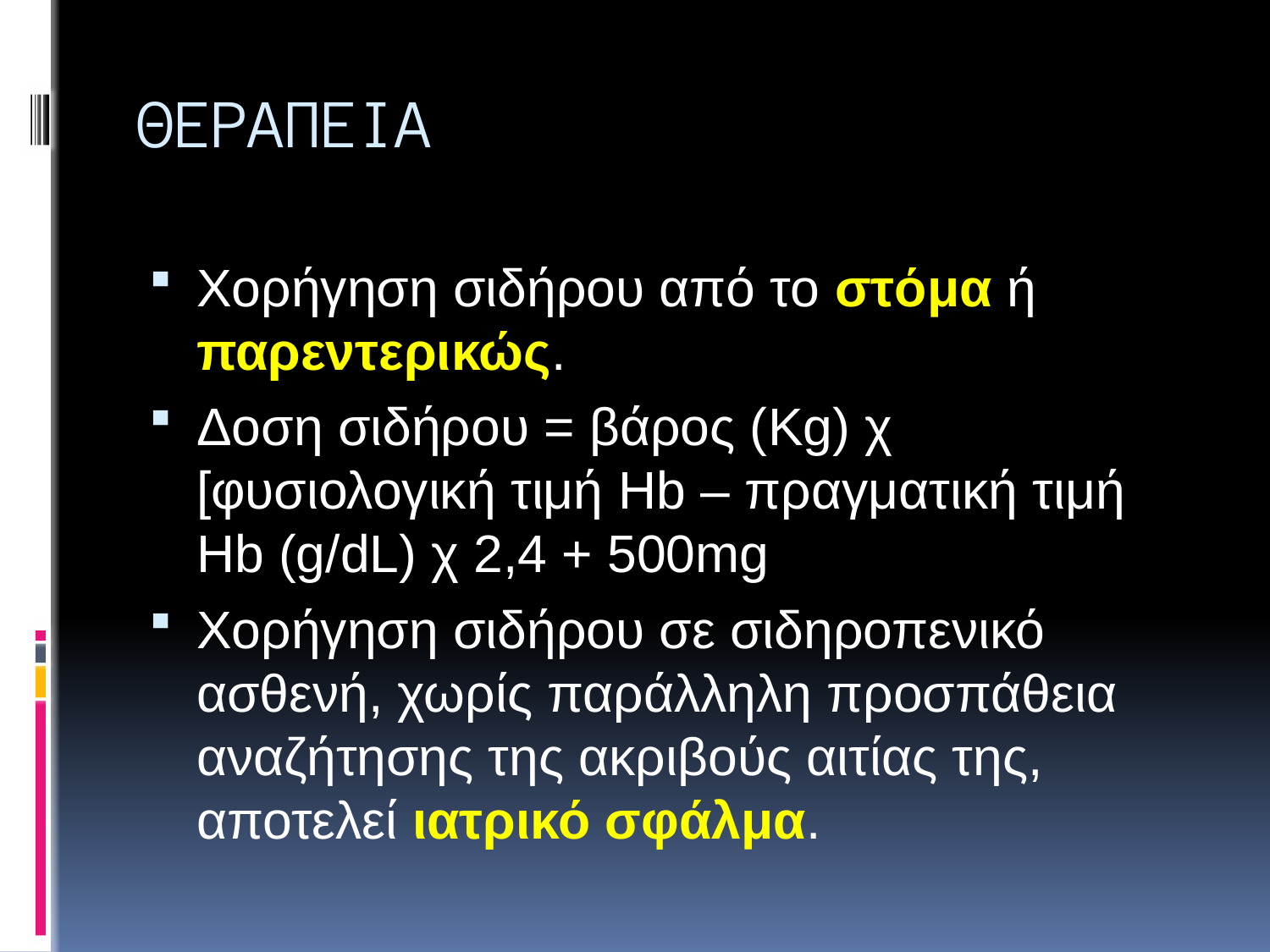

# ΘΕΡΑΠΕΙΑ
Χορήγηση σιδήρου από το στόμα ή παρεντερικώς.
Δοση σιδήρου = βάρος (Kg) χ [φυσιολογική τιμή Hb – πραγματική τιμή Hb (g/dL) χ 2,4 + 500mg
Χορήγηση σιδήρου σε σιδηροπενικό ασθενή, χωρίς παράλληλη προσπάθεια αναζήτησης της ακριβούς αιτίας της, αποτελεί ιατρικό σφάλμα.